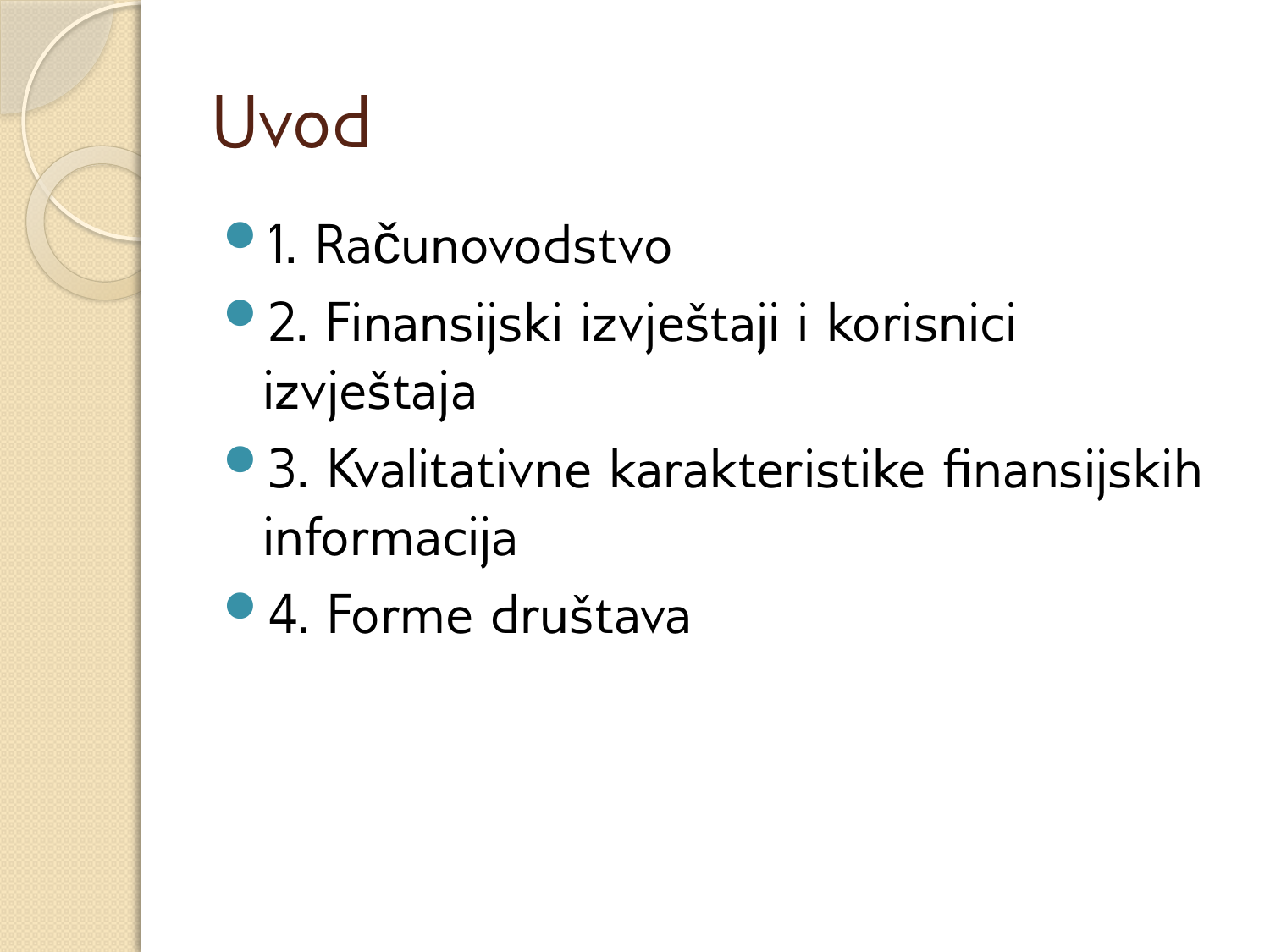

# Uvod
1. Računovodstvo
2. Finansijski izvještaji i korisnici izvještaja
3. Kvalitativne karakteristike finansijskih informacija
4. Forme društava